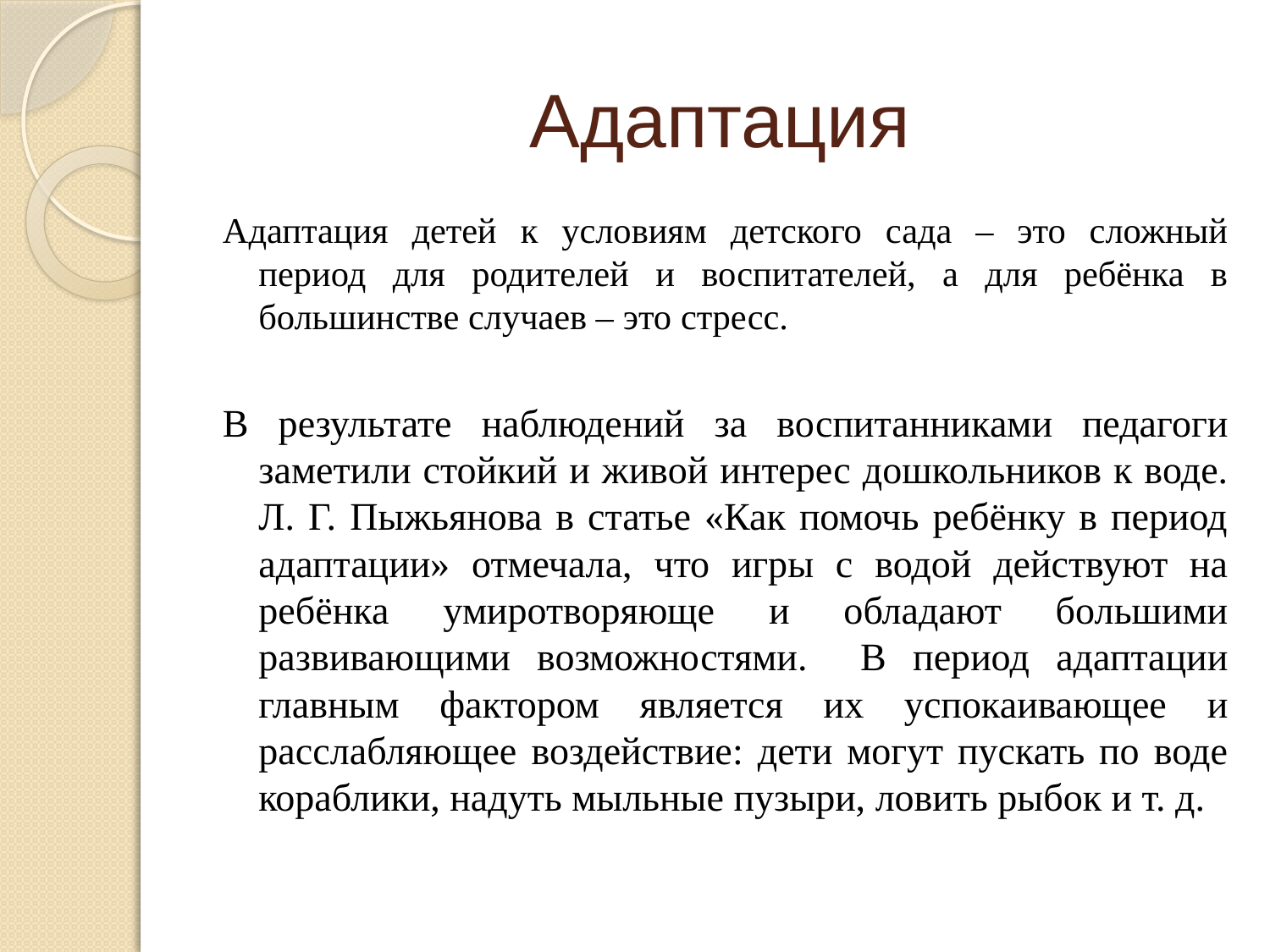

# Адаптация
Адаптация детей к условиям детского сада – это сложный период для родителей и воспитателей, а для ребёнка в большинстве случаев – это стресс.

В результате наблюдений за воспитанниками педагоги заметили стойкий и живой интерес дошкольников к воде. Л. Г. Пыжьянова в статье «Как помочь ребёнку в период адаптации» отмечала, что игры с водой действуют на ребёнка умиротворяюще и обладают большими развивающими возможностями.  В период адаптации главным фактором является их успокаивающее и расслабляющее воздействие: дети могут пускать по воде кораблики, надуть мыльные пузыри, ловить рыбок и т. д.